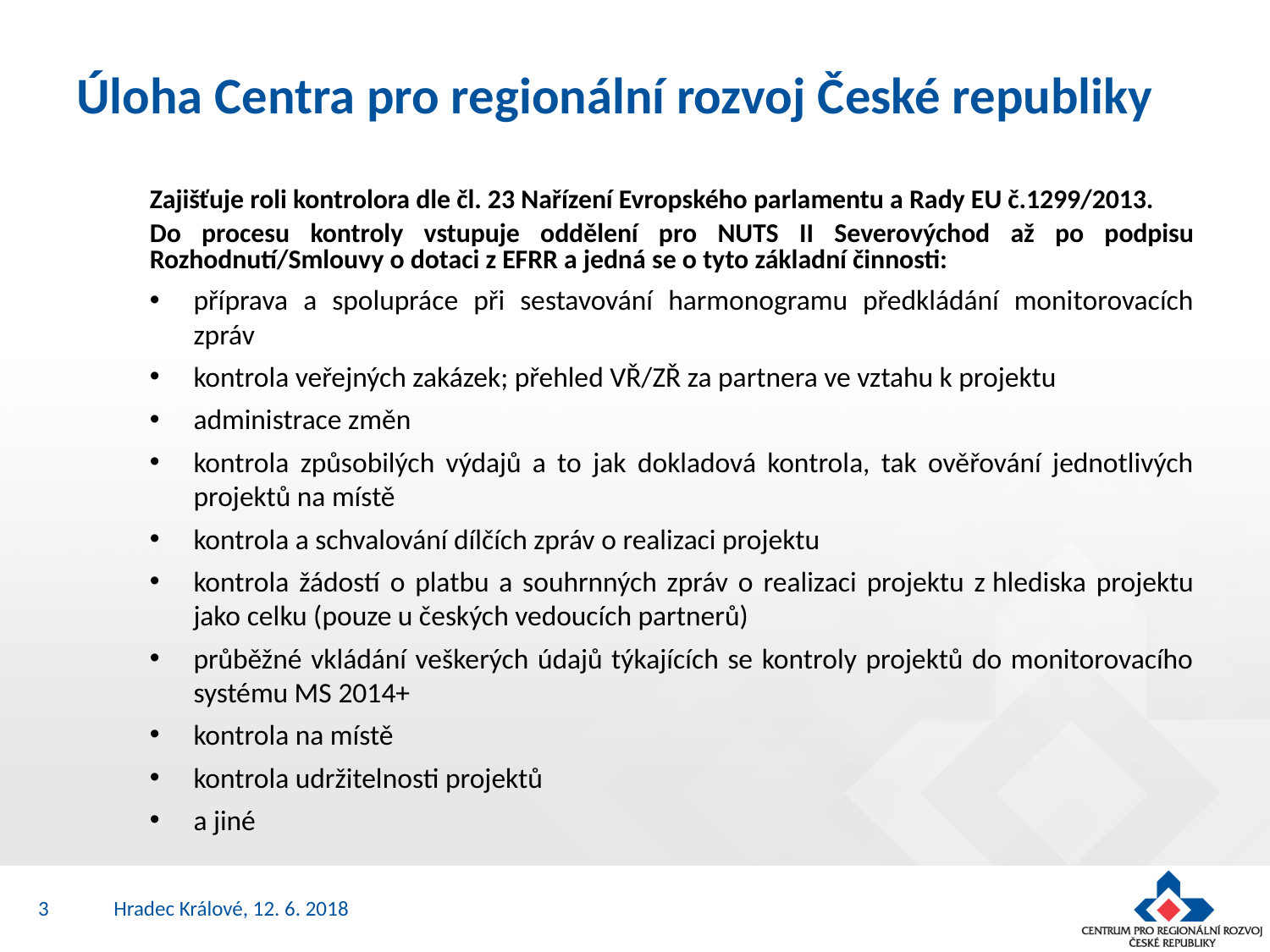

# Úloha Centra pro regionální rozvoj České republiky
Zajišťuje roli kontrolora dle čl. 23 Nařízení Evropského parlamentu a Rady EU č.1299/2013.
Do procesu kontroly vstupuje oddělení pro NUTS II Severovýchod až po podpisu Rozhodnutí/Smlouvy o dotaci z EFRR a jedná se o tyto základní činnosti:
příprava a spolupráce při sestavování harmonogramu předkládání monitorovacích zpráv
kontrola veřejných zakázek; přehled VŘ/ZŘ za partnera ve vztahu k projektu
administrace změn
kontrola způsobilých výdajů a to jak dokladová kontrola, tak ověřování jednotlivých projektů na místě
kontrola a schvalování dílčích zpráv o realizaci projektu
kontrola žádostí o platbu a souhrnných zpráv o realizaci projektu z hlediska projektu jako celku (pouze u českých vedoucích partnerů)
průběžné vkládání veškerých údajů týkajících se kontroly projektů do monitorovacího systému MS 2014+
kontrola na místě
kontrola udržitelnosti projektů
a jiné

3
Hradec Králové, 12. 6. 2018